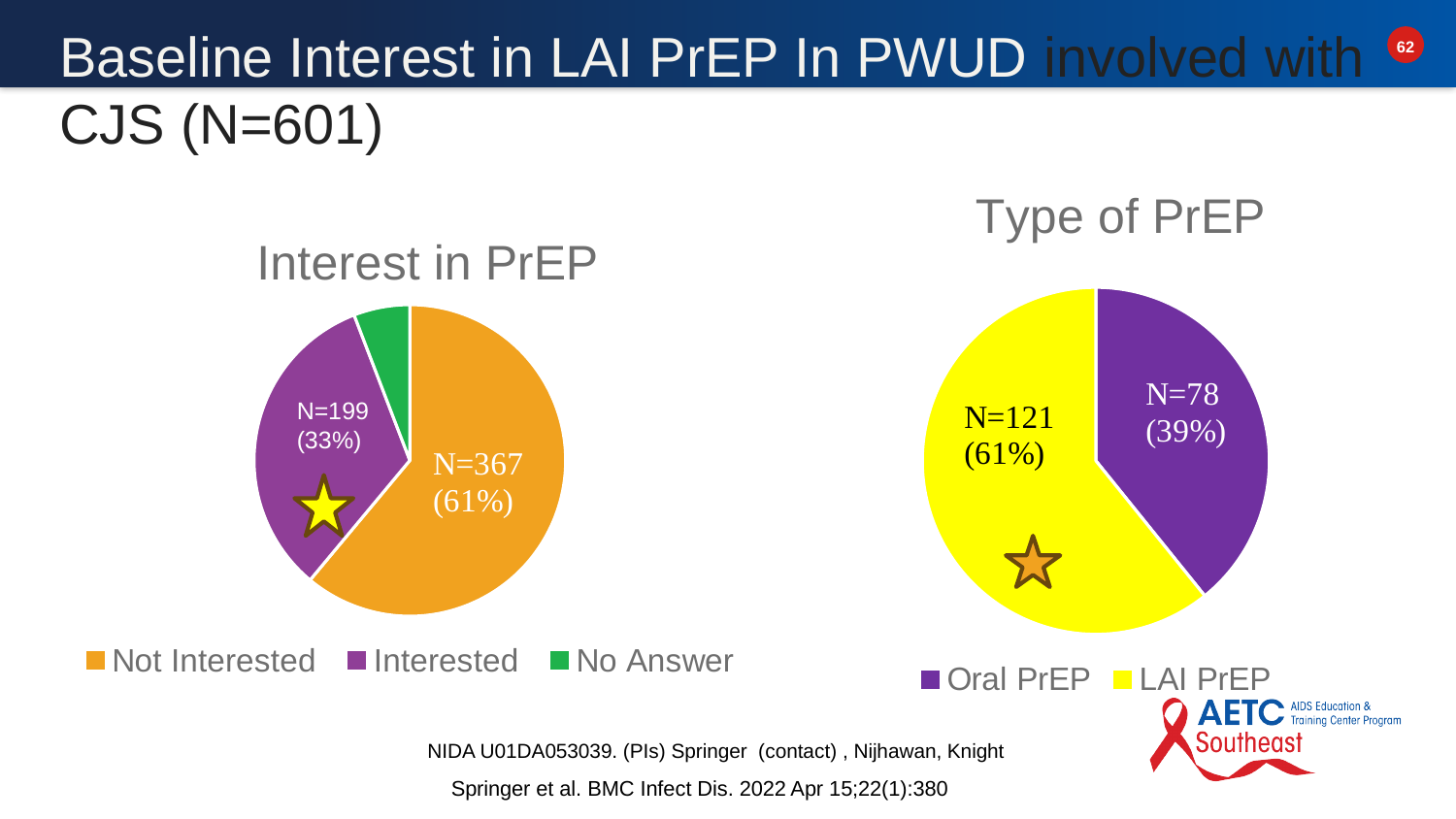

# Baseline Interest in LAI PrEP In PWUD involved with CJS (N=601)

### Chart: Type of PrEP

| Category | PrEP Interest |
|---|---|
| Oral PrEP | 78.0 |
| LAI PrEP | 121.0 |

### Chart: Interest in PrEP

| Category | PrEP |
|---|---|
| Not Interested  | 367.0 |
| Interested  | 199.0 |
| No Answer | 35.0 |
N=199
(33%)

NIDA U01DA053039. (PIs) Springer  (contact) , Nijhawan, Knight
Springer et al. BMC Infect Dis. 2022 Apr 15;22(1):380